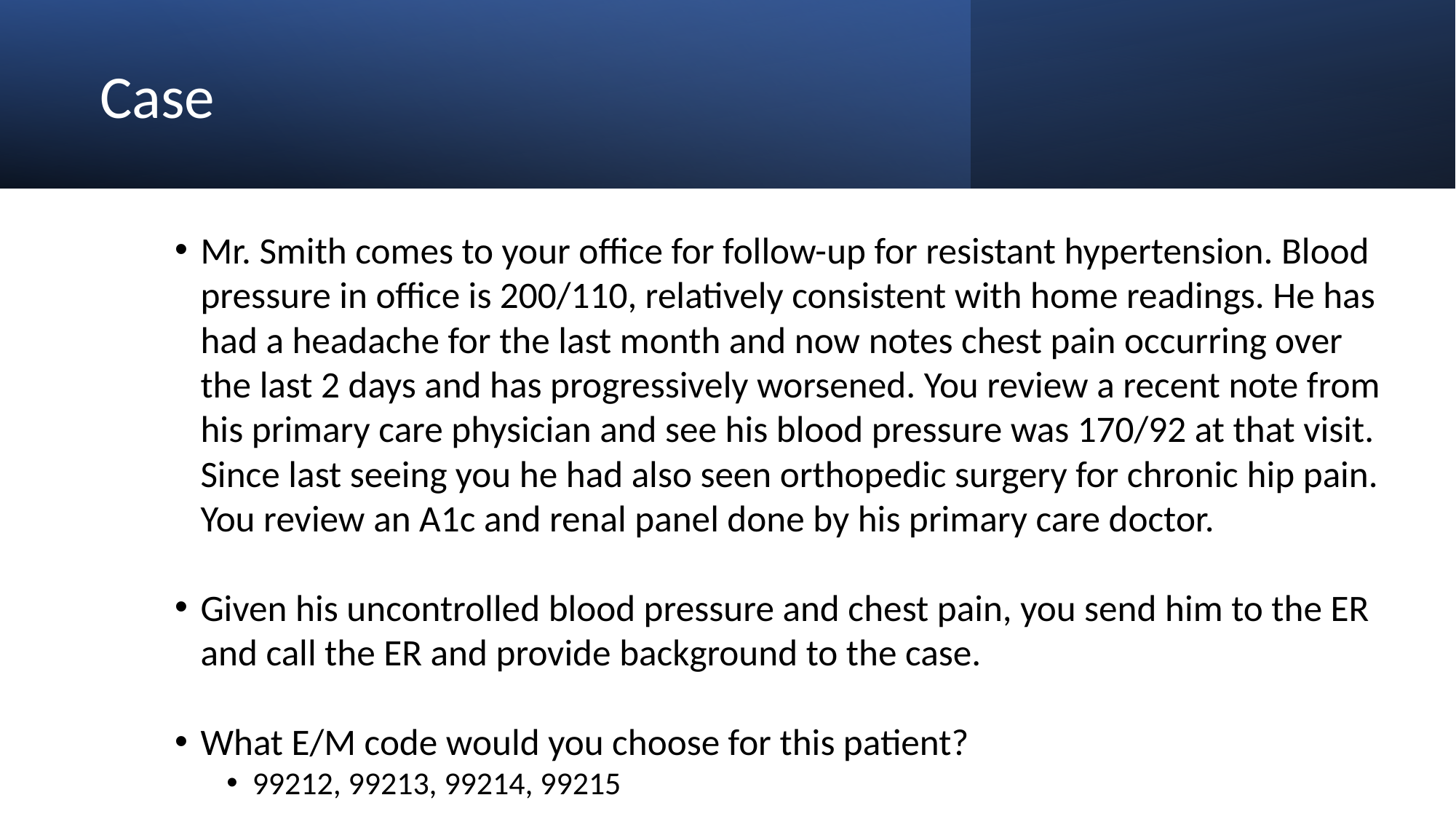

# Case
Mr. Smith comes to your office for follow-up for resistant hypertension. Blood pressure in office is 200/110, relatively consistent with home readings. He has had a headache for the last month and now notes chest pain occurring over the last 2 days and has progressively worsened. You review a recent note from his primary care physician and see his blood pressure was 170/92 at that visit. Since last seeing you he had also seen orthopedic surgery for chronic hip pain. You review an A1c and renal panel done by his primary care doctor.

Given his uncontrolled blood pressure and chest pain, you send him to the ER and call the ER and provide background to the case.

What E/M code would you choose for this patient?
99212, 99213, 99214, 99215